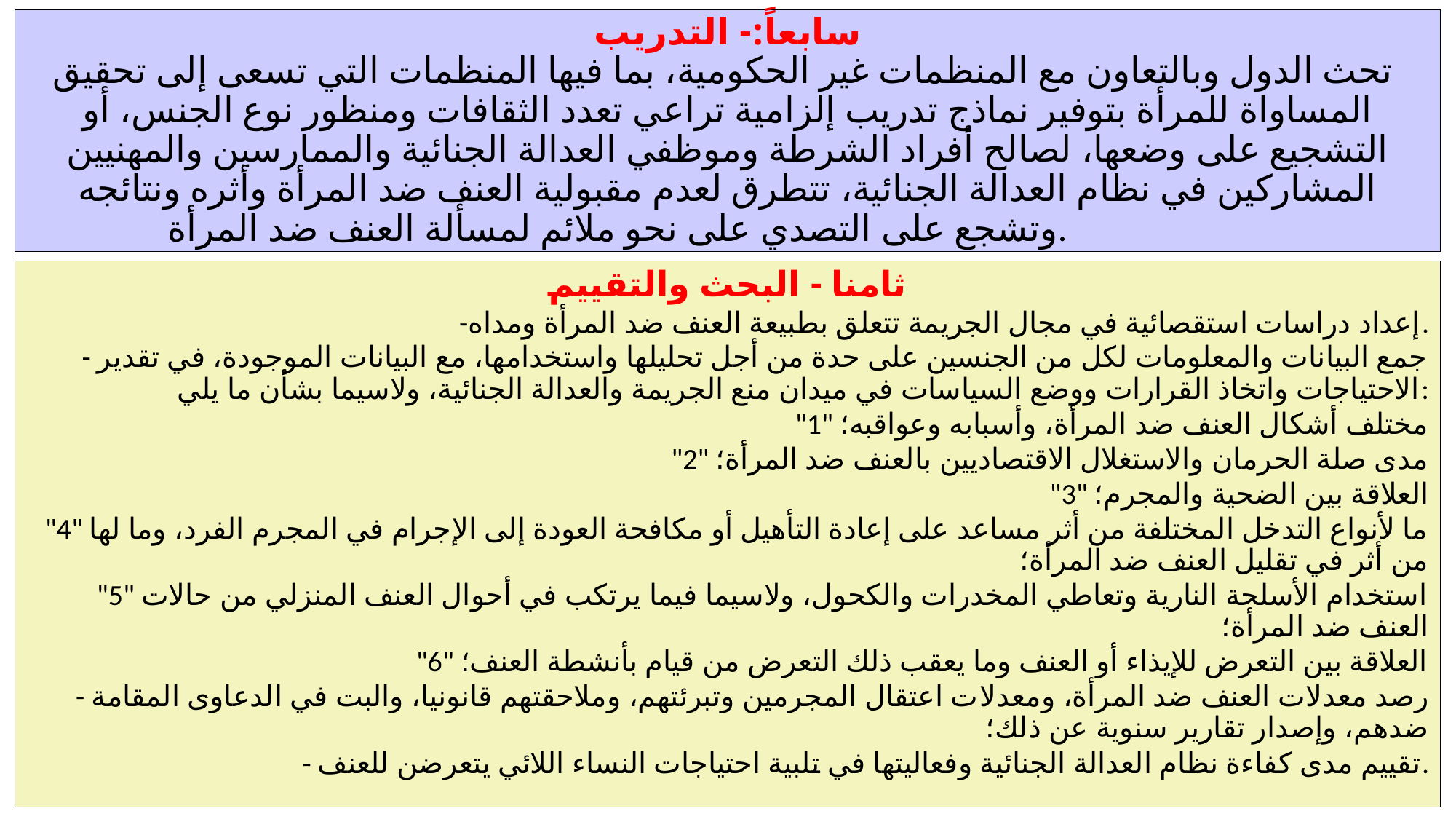

# سابعاً:- التدريب تحث الدول وبالتعاون مع المنظمات غير الحكومية، بما فيها المنظمات التي تسعى إلى تحقيق المساواة للمرأة بتوفير نماذج تدريب إلزامية تراعي تعدد الثقافات ومنظور نوع الجنس، أو التشجيع على وضعها، لصالح أفراد الشرطة وموظفي العدالة الجنائية والممارسين والمهنيين المشاركين في نظام العدالة الجنائية، تتطرق لعدم مقبولية العنف ضد المرأة وأثره ونتائجه وتشجع على التصدي على نحو ملائم لمسألة العنف ضد المرأة.
ثامنا - البحث والتقييم
-إعداد دراسات استقصائية في مجال الجريمة تتعلق بطبيعة العنف ضد المرأة ومداه.
- جمع البيانات والمعلومات لكل من الجنسين على حدة من أجل تحليلها واستخدامها، مع البيانات الموجودة، في تقدير الاحتياجات واتخاذ القرارات ووضع السياسات في ميدان منع الجريمة والعدالة الجنائية، ولاسيما بشأن ما يلي:
"1" مختلف أشكال العنف ضد المرأة، وأسبابه وعواقبه؛
"2" مدى صلة الحرمان والاستغلال الاقتصاديين بالعنف ضد المرأة؛
"3" العلاقة بين الضحية والمجرم؛
"4" ما لأنواع التدخل المختلفة من أثر مساعد على إعادة التأهيل أو مكافحة العودة إلى اﻹجرام في المجرم الفرد، وما لها من أثر في تقليل العنف ضد المرأة؛
"5" استخدام الأسلحة النارية وتعاطي المخدرات والكحول، ولاسيما فيما يرتكب في أحوال العنف المنزلي من حالات العنف ضد المرأة؛
"6" العلاقة بين التعرض للإيذاء أو العنف وما يعقب ذلك التعرض من قيام بأنشطة العنف؛
 - رصد معدﻻت العنف ضد المرأة، ومعدﻻت اعتقال المجرمين وتبرئتهم، وملاحقتهم قانونيا، والبت في الدعاوى المقامة ضدهم، وإصدار تقارير سنوية عن ذلك؛
- تقييم مدى كفاءة نظام العدالة الجنائية وفعاليتها في تلبية احتياجات النساء اللائي يتعرضن للعنف.